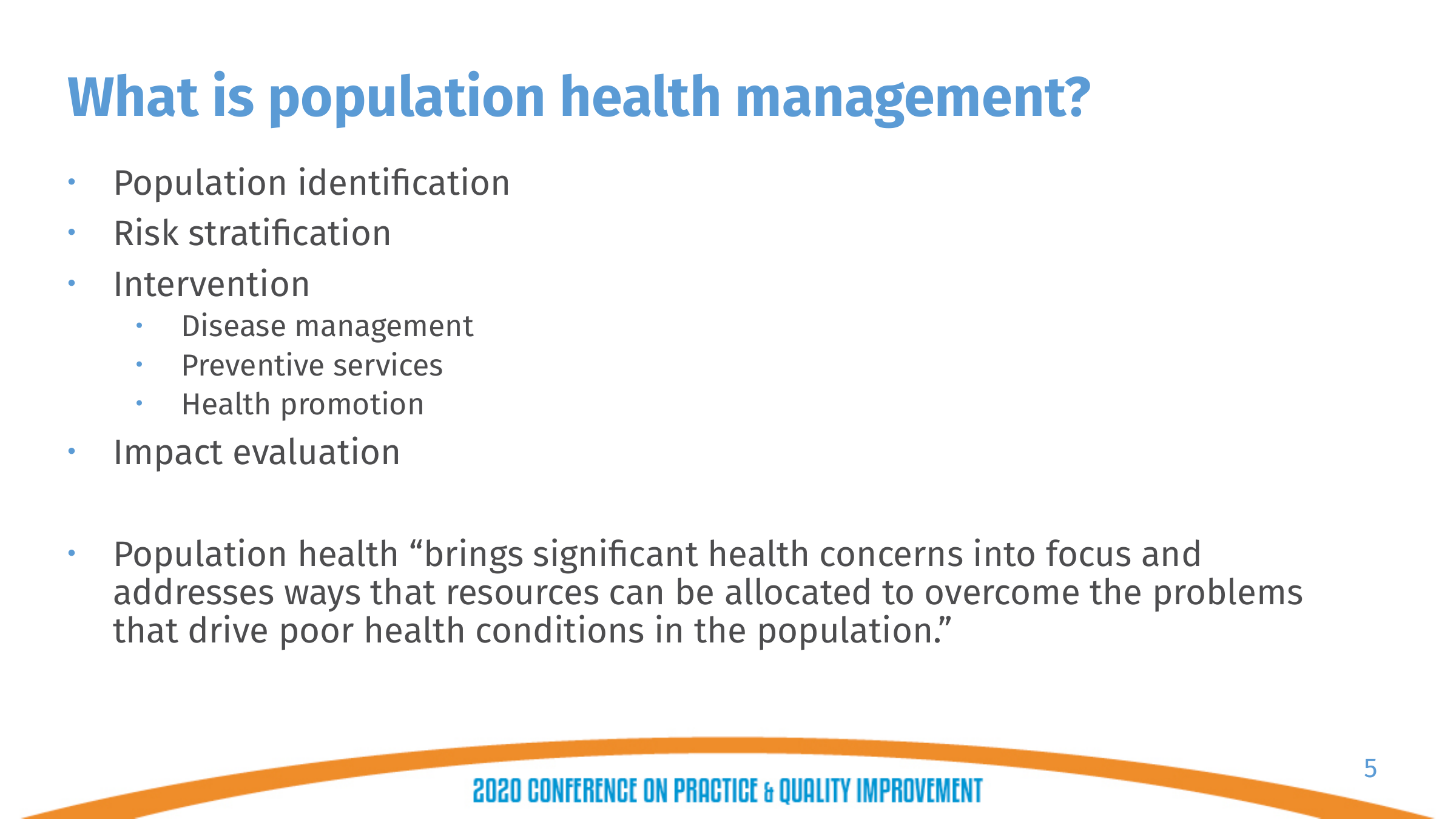

# What is population health management?
Population identification
Risk stratification
Intervention
Disease management
Preventive services
Health promotion
Impact evaluation

Population health “brings significant health concerns into focus and addresses ways that resources can be allocated to overcome the problems that drive poor health conditions in the population.”
5